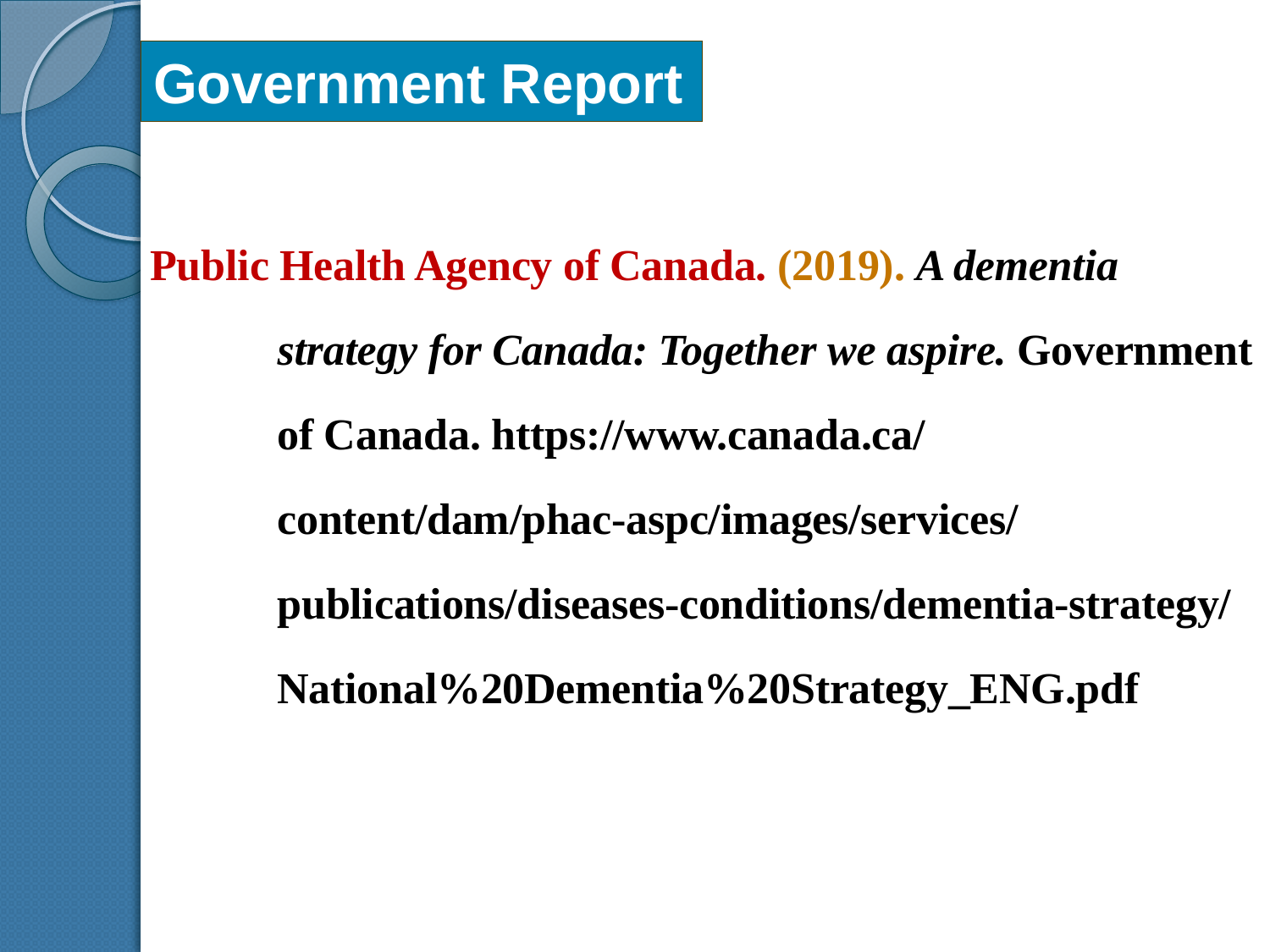

Report
Government Report
Public Health Agency of Canada. (2019). A dementia strategy for Canada: Together we aspire. Government of Canada. https://www.canada.ca/
content/dam/phac-aspc/images/services/
publications/diseases-conditions/dementia-strategy/
National%20Dementia%20Strategy_ENG.pdf